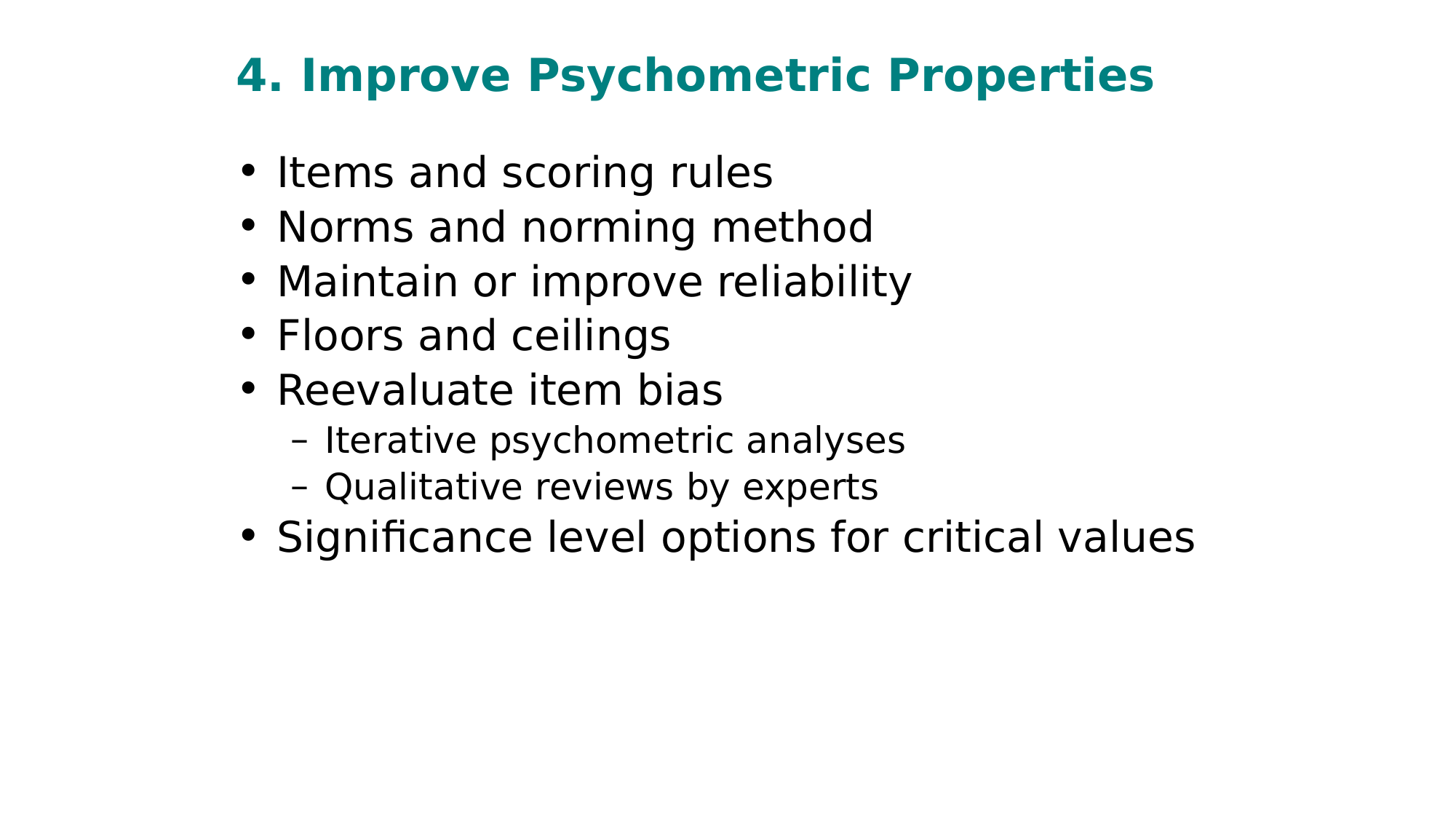

# 4. Improve Psychometric Properties
Items and scoring rules
Norms and norming method
Maintain or improve reliability
Floors and ceilings
Reevaluate item bias
Iterative psychometric analyses
Qualitative reviews by experts
Significance level options for critical values

Copyright © 2014 Pearson Education, Inc. or its affiliates. All rights reserved.